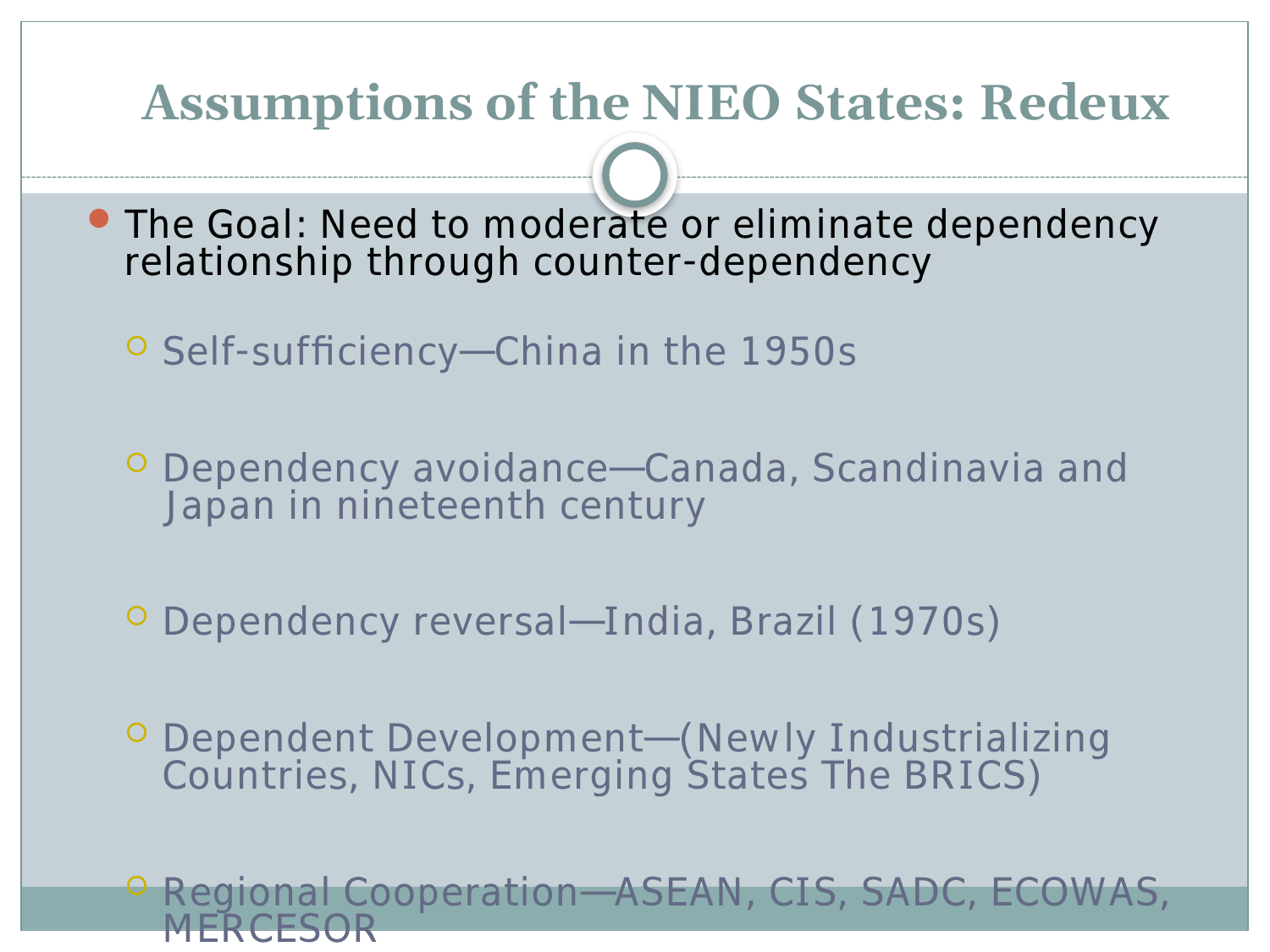

# Assumptions of the NIEO States: Redeux

The Goal: Need to moderate or eliminate dependency relationship through counter-dependency

Self-sufficiency—China in the 1950s

Dependency avoidance—Canada, Scandinavia and Japan in nineteenth century

Dependency reversal—India, Brazil (1970s)

Dependent Development—(Newly Industrializing Countries, NICs, Emerging States The BRICS)

Regional Cooperation—ASEAN, CIS, SADC, ECOWAS, MERCESOR